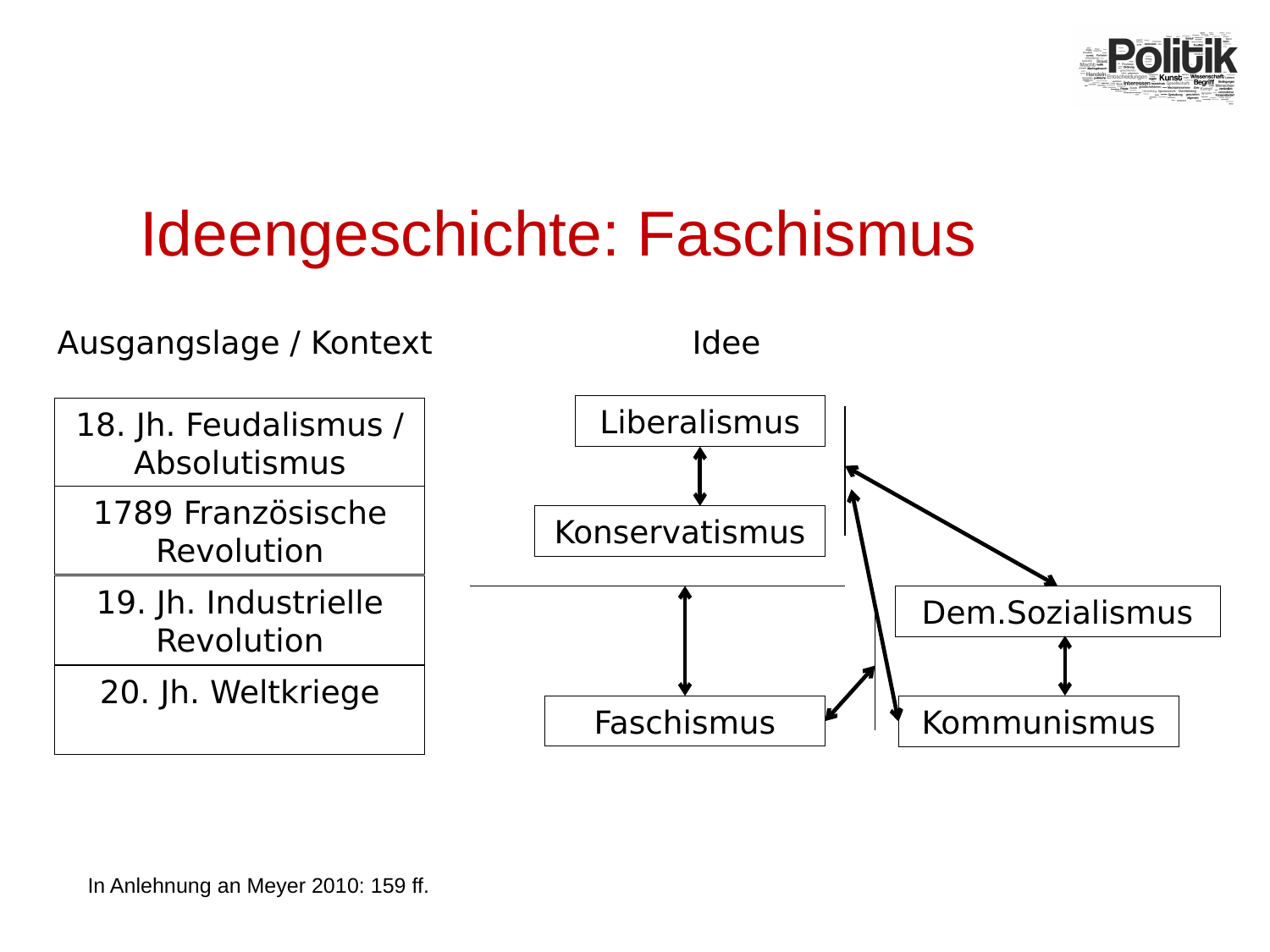

# Ideengeschichte: Faschismus
Ausgangslage / Kontext			Idee
Liberalismus
18. Jh. Feudalismus / Absolutismus
1789 Französische Revolution
Konservatismus
19. Jh. Industrielle Revolution
Dem.Sozialismus
20. Jh. Weltkriege

Faschismus
Kommunismus
In Anlehnung an Meyer 2010: 159 ff.